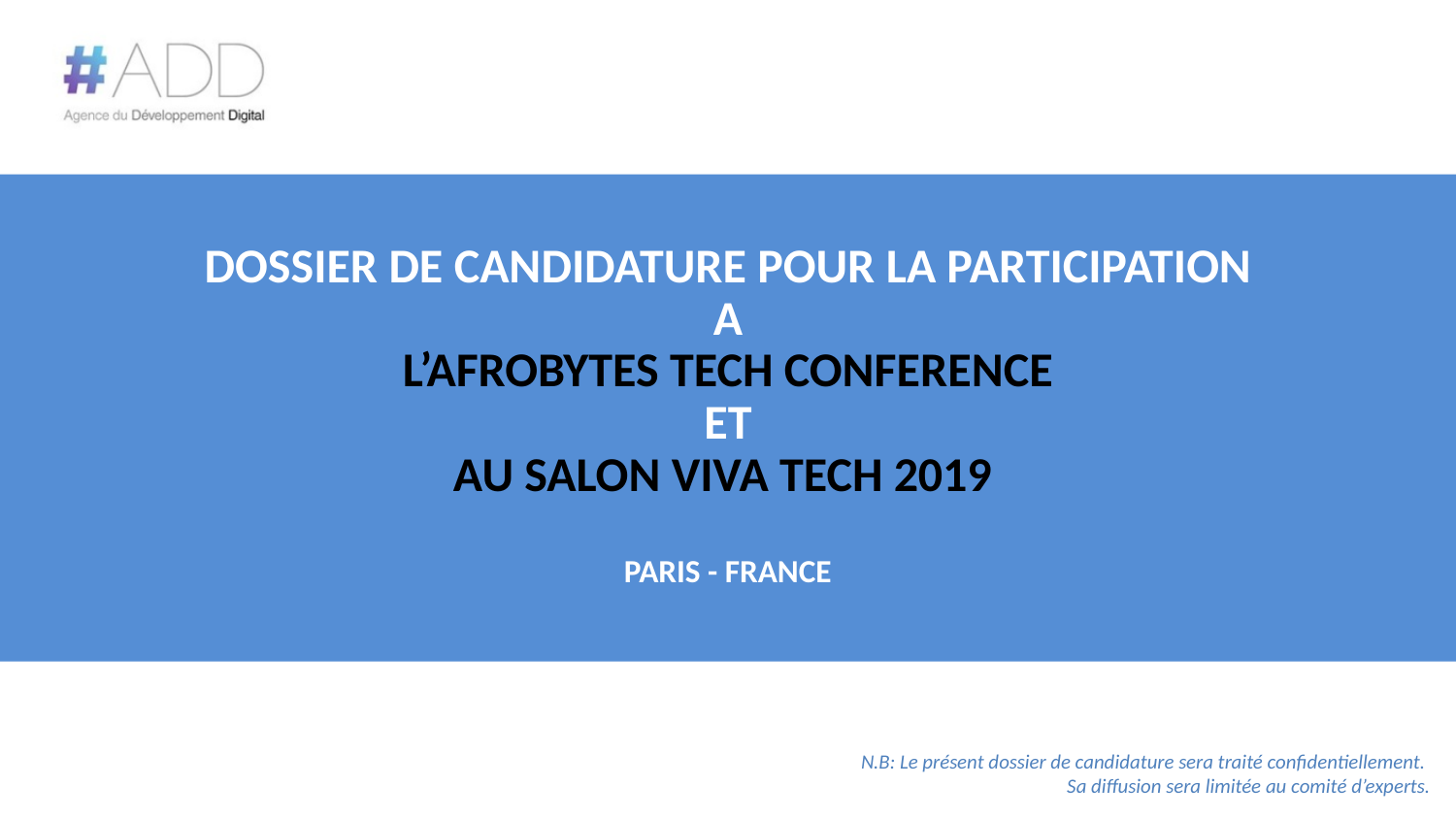

# DOSSIER DE CANDIDATURE POUR LA PARTICIPATION A L’AFROBYTES TECH CONFERENCE Et Au salon VIVA TECH 2019 Paris - France
N.B: Le présent dossier de candidature sera traité confidentiellement.
Sa diffusion sera limitée au comité d’experts.